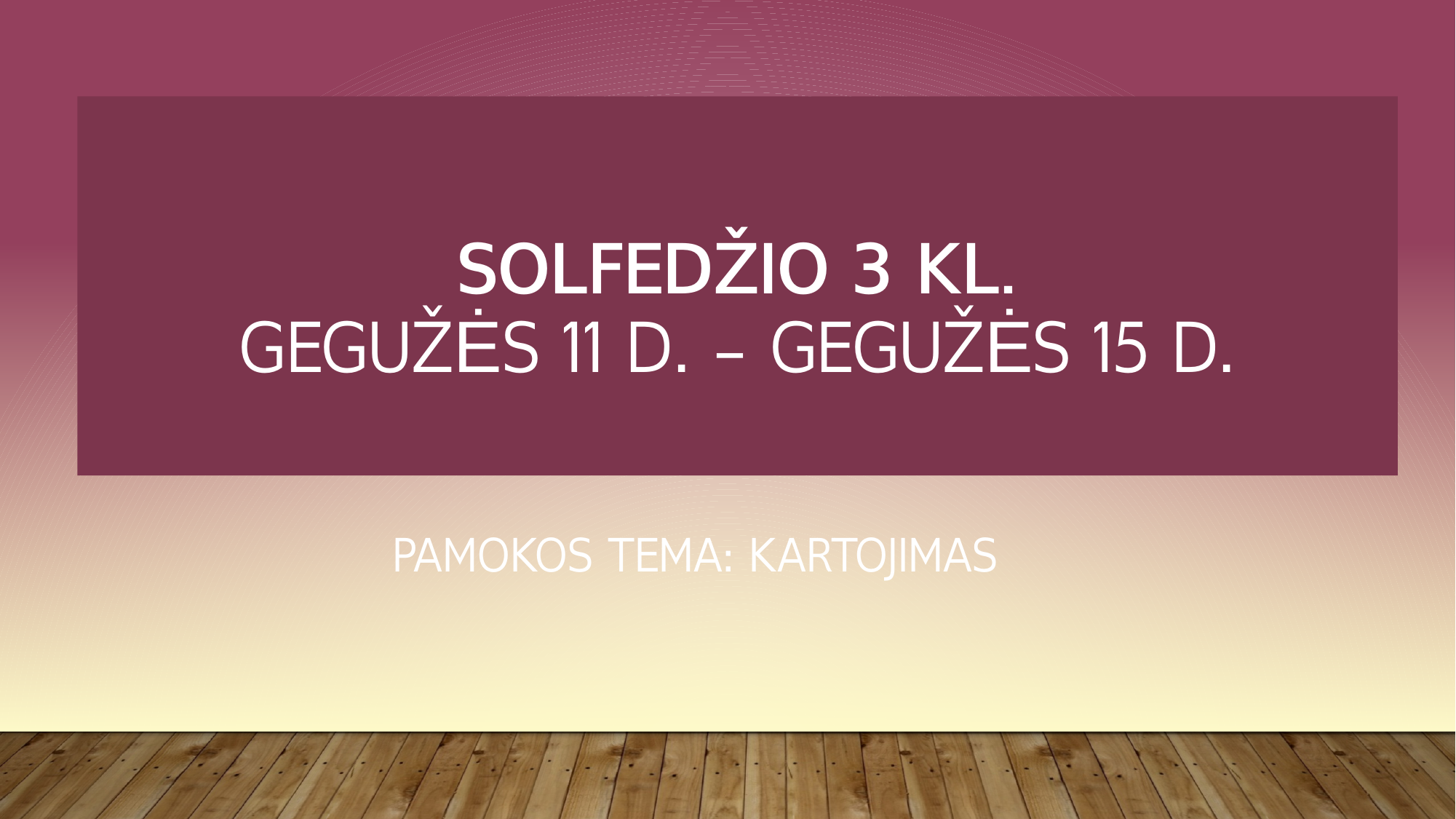

# Solfedžio 3 kl. Gegužės 11 d. – gegužės 15 d.
Pamokos tema: kartojimas